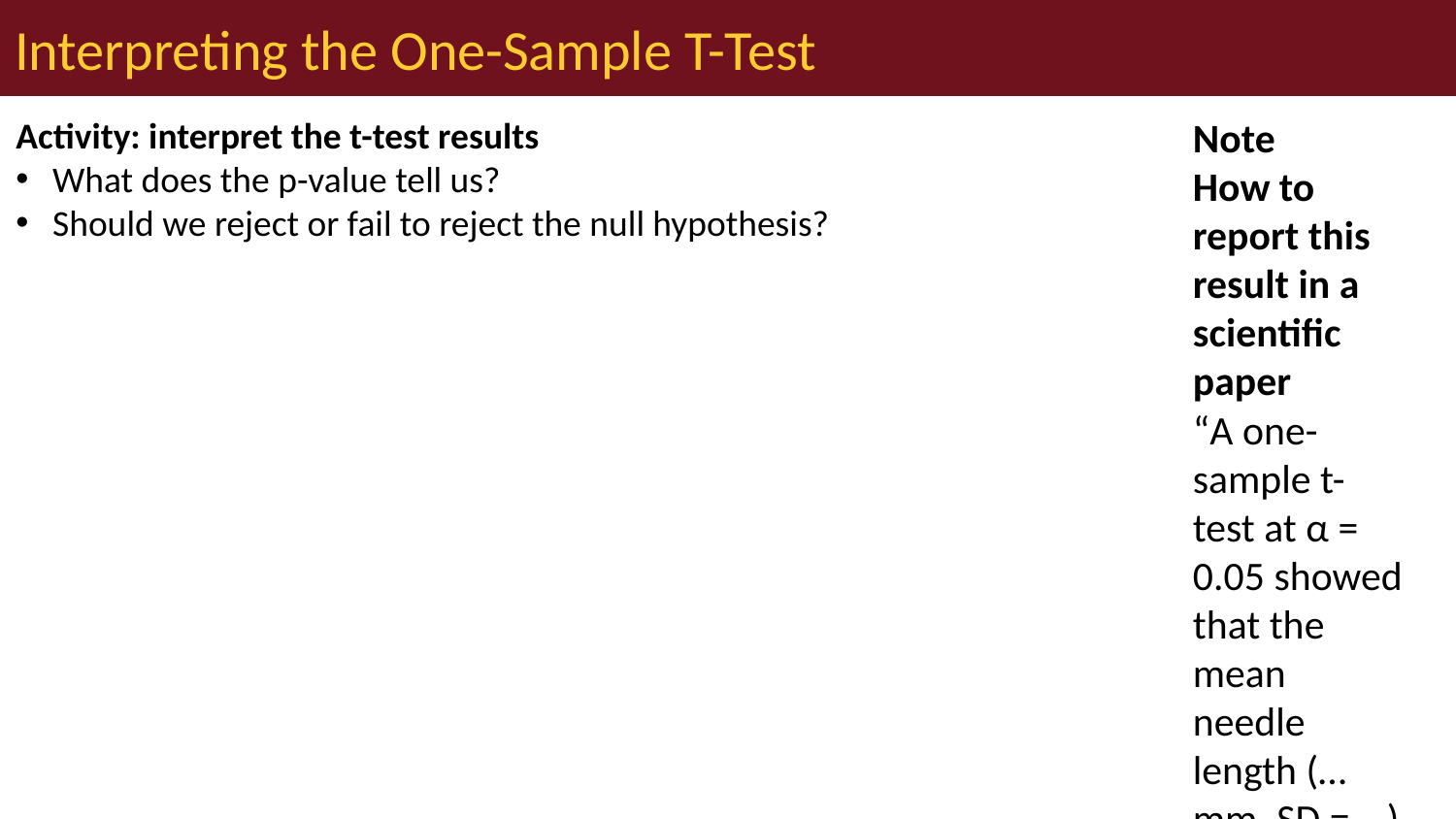

# Interpreting the One-Sample T-Test
Activity: interpret the t-test results
What does the p-value tell us?
Should we reject or fail to reject the null hypothesis?
Note
How to report this result in a scientific paper
“A one-sample t-test at α = 0.05 showed that the mean needle length (… mm, SD = …) [was/was not] significantly different from the expected 15mm, t(…) = …, p = …”